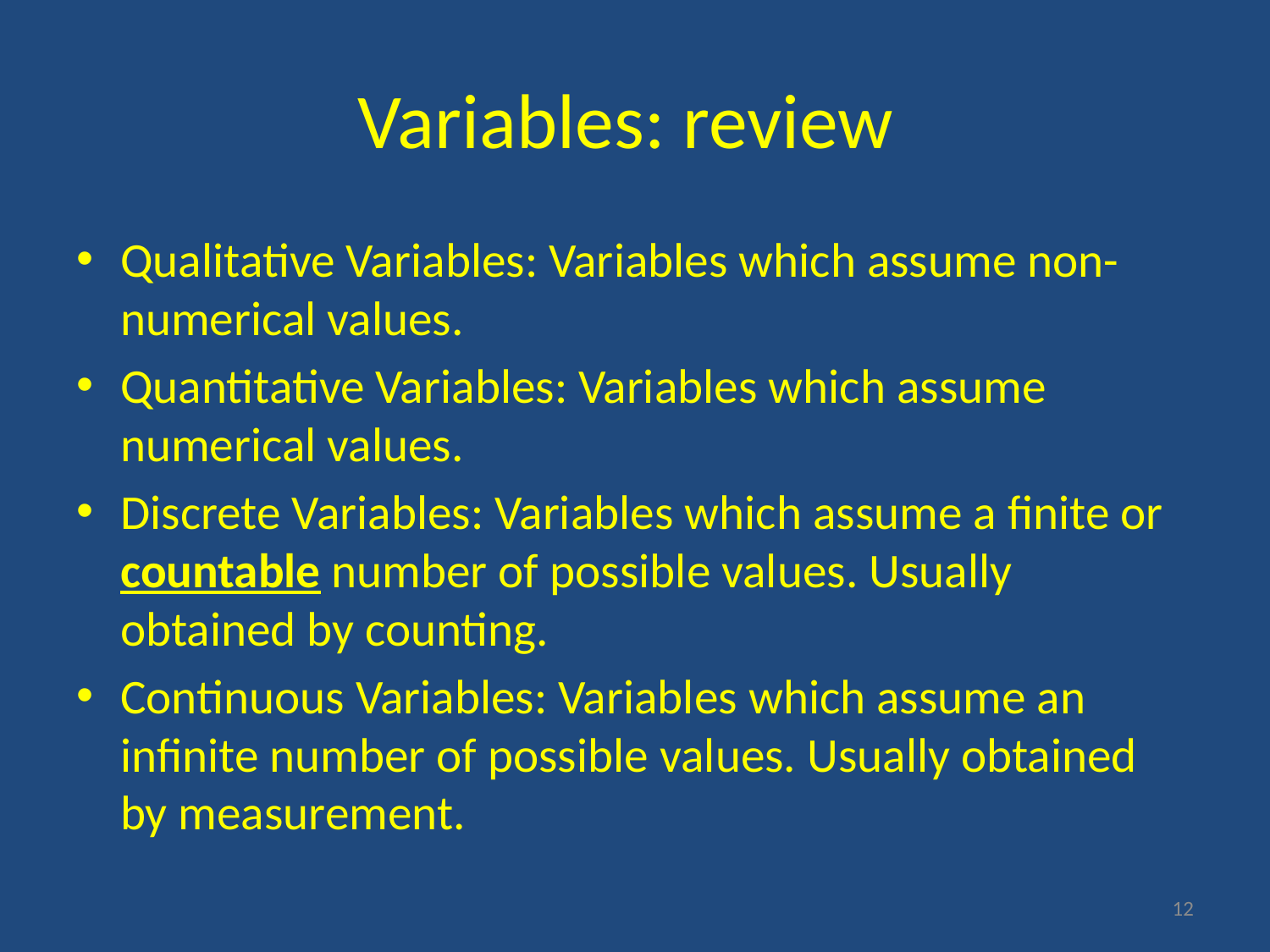

# Variables: review
Qualitative Variables: Variables which assume non-numerical values.
Quantitative Variables: Variables which assume numerical values.
Discrete Variables: Variables which assume a finite or countable number of possible values. Usually obtained by counting.
Continuous Variables: Variables which assume an infinite number of possible values. Usually obtained by measurement.
12